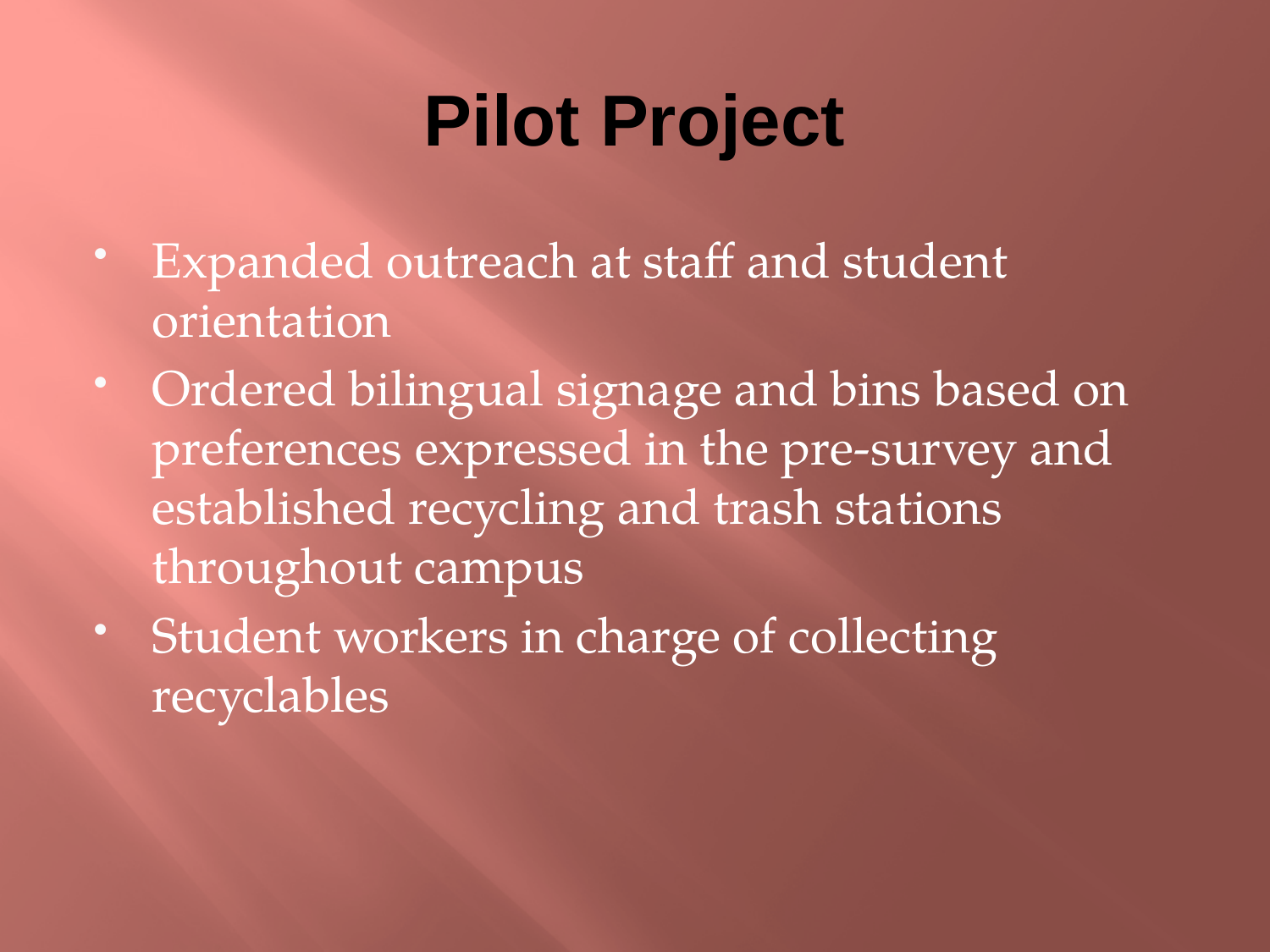

# Pilot Project
Expanded outreach at staff and student orientation
Ordered bilingual signage and bins based on preferences expressed in the pre-survey and established recycling and trash stations throughout campus
Student workers in charge of collecting recyclables